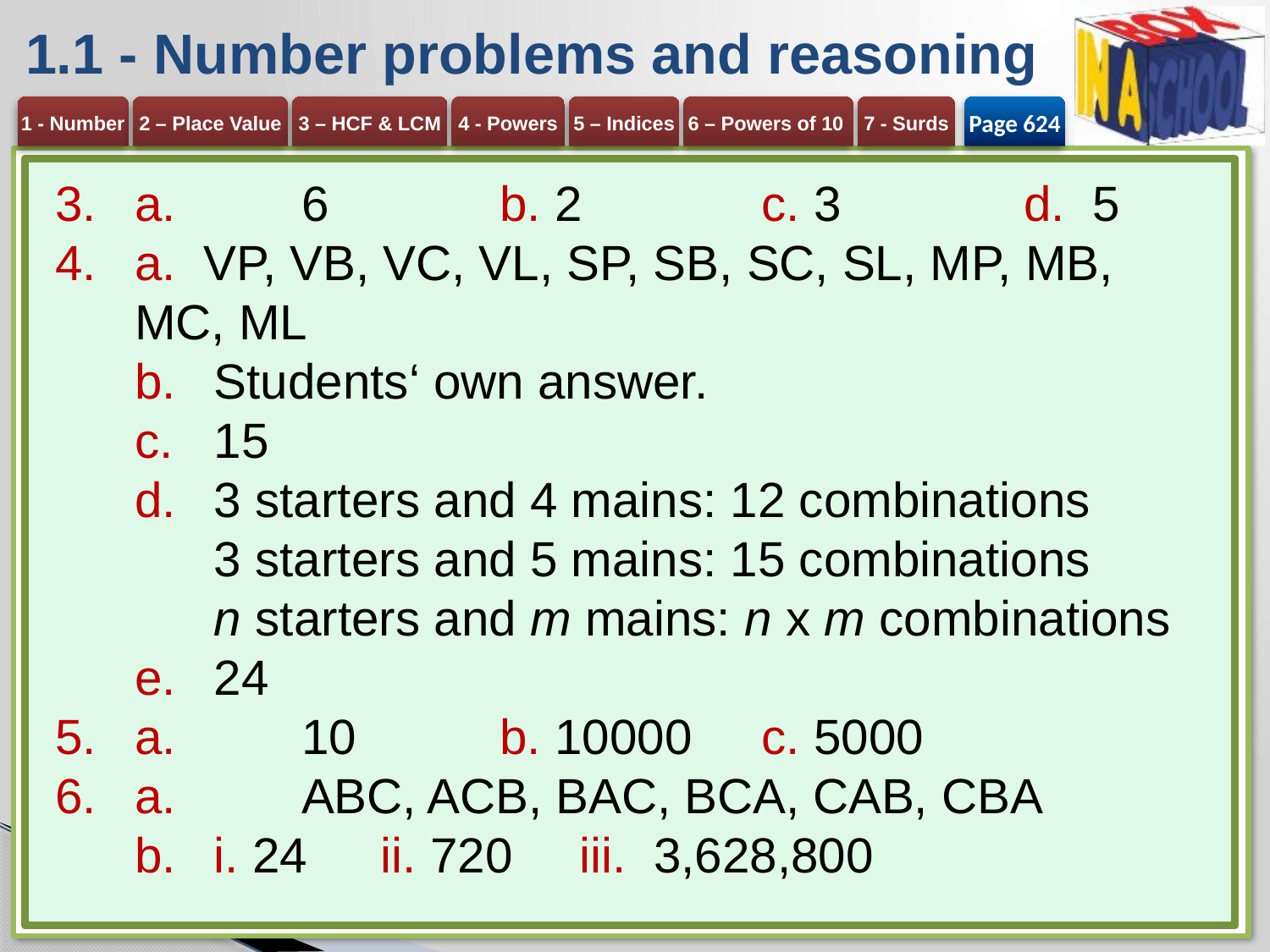

# 1.1 - Number problems and reasoning
Page 624
a. 	6 	b. 2 	c. 3 	d.  5
a.  VP, VB, VC, VL, SP, SB, SC, SL, MP, MB, MC, ML
Students‘ own answer.
15
3 starters and 4 mains: 12 combinations
3 starters and 5 mains: 15 combinations
n starters and m mains: n x m combinations
24
a. 	10 	b. 10000 	c. 5000
a. 	ABC, ACB, BAC, BCA, CAB, CBA
i. 24	ii. 720	iii.  3,628,800